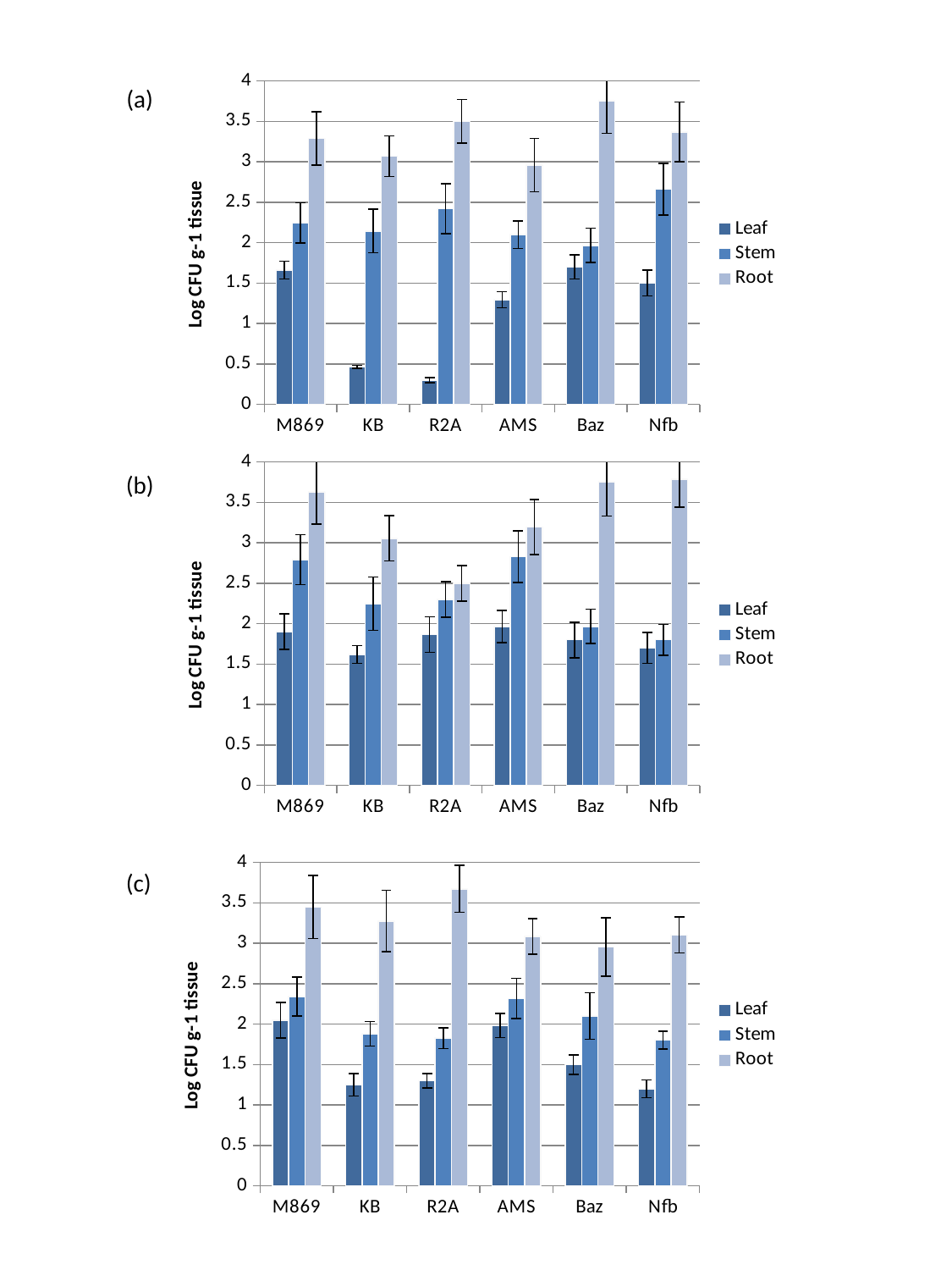

### Chart

| Category |  |  |  |
|---|---|---|---|
| M869 | 1.6600000000000001 | 2.245 | 3.29 |
| KB | 0.465 | 2.145 | 3.07 |
| R2A | 0.3000000000000001 | 2.42 | 3.5 |
| AMS | 1.2949999999999935 | 2.1 | 2.96 |
| Baz | 1.700000000000001 | 1.9675789929999967 | 3.7529588759999997 |
| Nfb | 1.5 | 2.66 | 3.3699999999999997 |
(a)

### Chart

| Category |  |  |  |
|---|---|---|---|
| M869 | 1.9000000000000001 | 2.7925454174999977 | 3.6296918750000002 |
| KB | 1.616838333 | 2.246530207500021 | 3.0559139575 |
| R2A | 1.8666666669999998 | 2.3 | 2.4980515309999998 |
| AMS | 1.9664950005000001 | 2.830035207 | 3.1965302075000137 |
| Baz | 1.8 | 1.967578993 | 3.7529588759999997 |
| Nfb | 1.7 | 1.8 | 3.78896945 |
(b)

### Chart

| Category |  |  |  |
|---|---|---|---|
| M869 | 2.0466666664999997 | 2.3427170834999997 | 3.446358542 |
| KB | 1.25 | 1.879863541 | 3.275 |
| R2A | 1.3 | 1.825707085 | 3.672344446 |
| AMS | 1.9833333335 | 2.3170099984999997 | 3.0833333335 |
| Baz | 1.5 | 2.1 | 2.952444164999982 |
| Nfb | 1.2 | 1.8 | 3.102776532 |
(c)